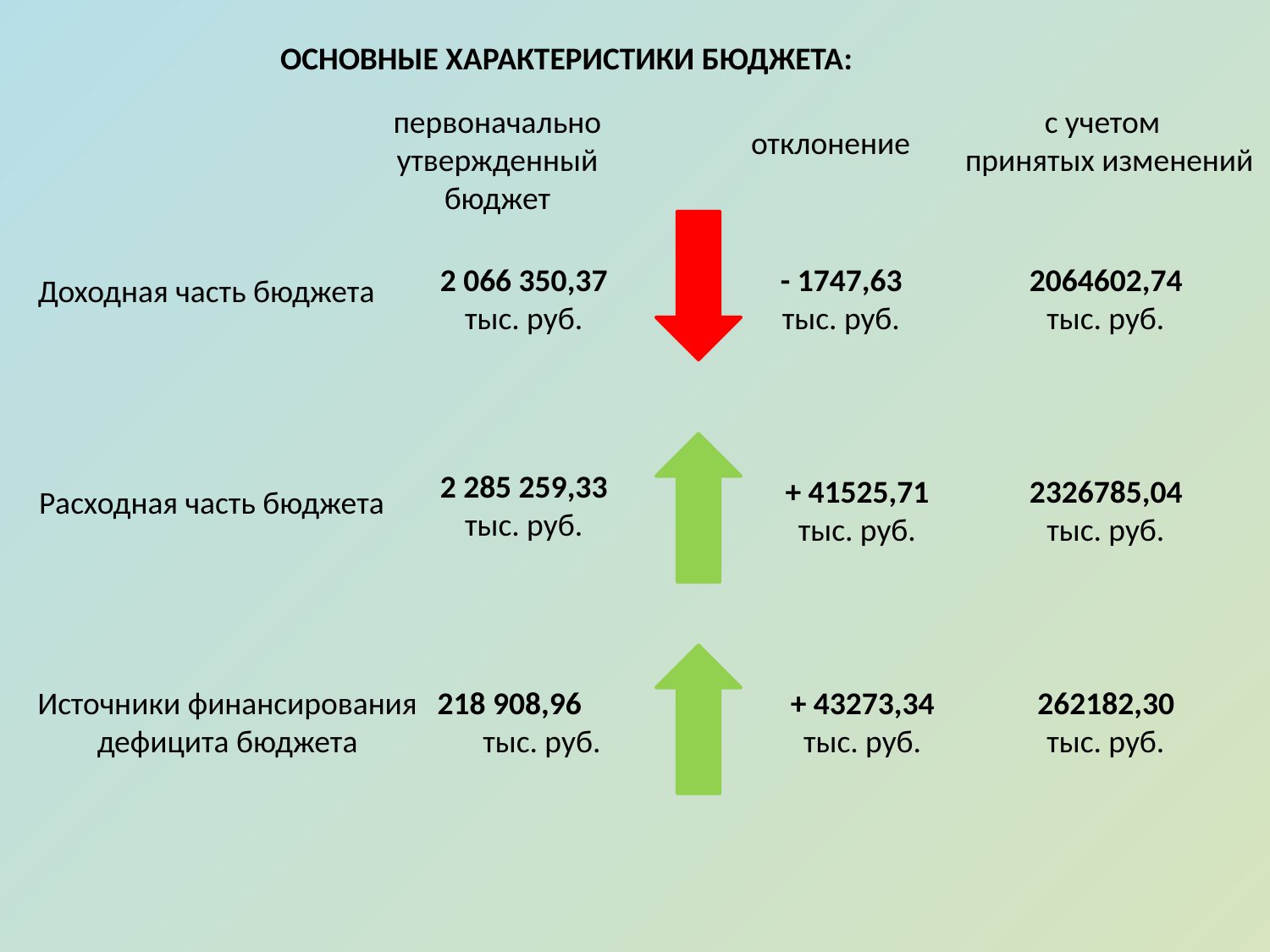

ОСНОВНЫЕ ХАРАКТЕРИСТИКИ БЮДЖЕТА:
первоначально утвержденный бюджет
с учетом
 принятых изменений
отклонение

2 066 350,37
тыс. руб.
- 1747,63 тыс. руб.
2064602,74
тыс. руб.
Доходная часть бюджета

2 285 259,33
тыс. руб.
+ 41525,71 тыс. руб.
2326785,04
тыс. руб.
Расходная часть бюджета

Источники финансирования дефицита бюджета
218 908,96          тыс. руб.
+ 43273,34
тыс. руб.
262182,30
тыс. руб.